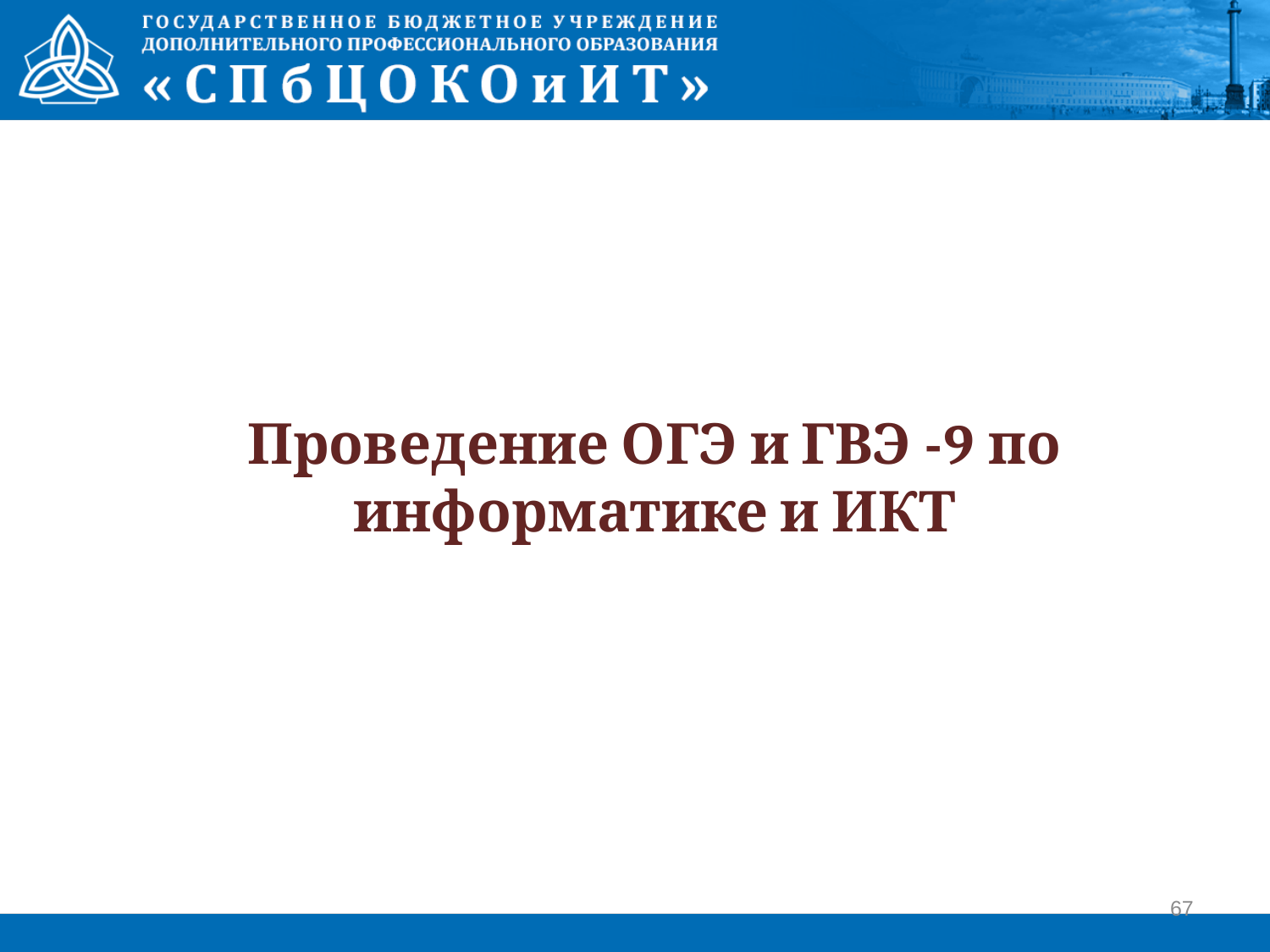

# Проведение ОГЭ и ГВЭ -9 по информатике и ИКТ
67